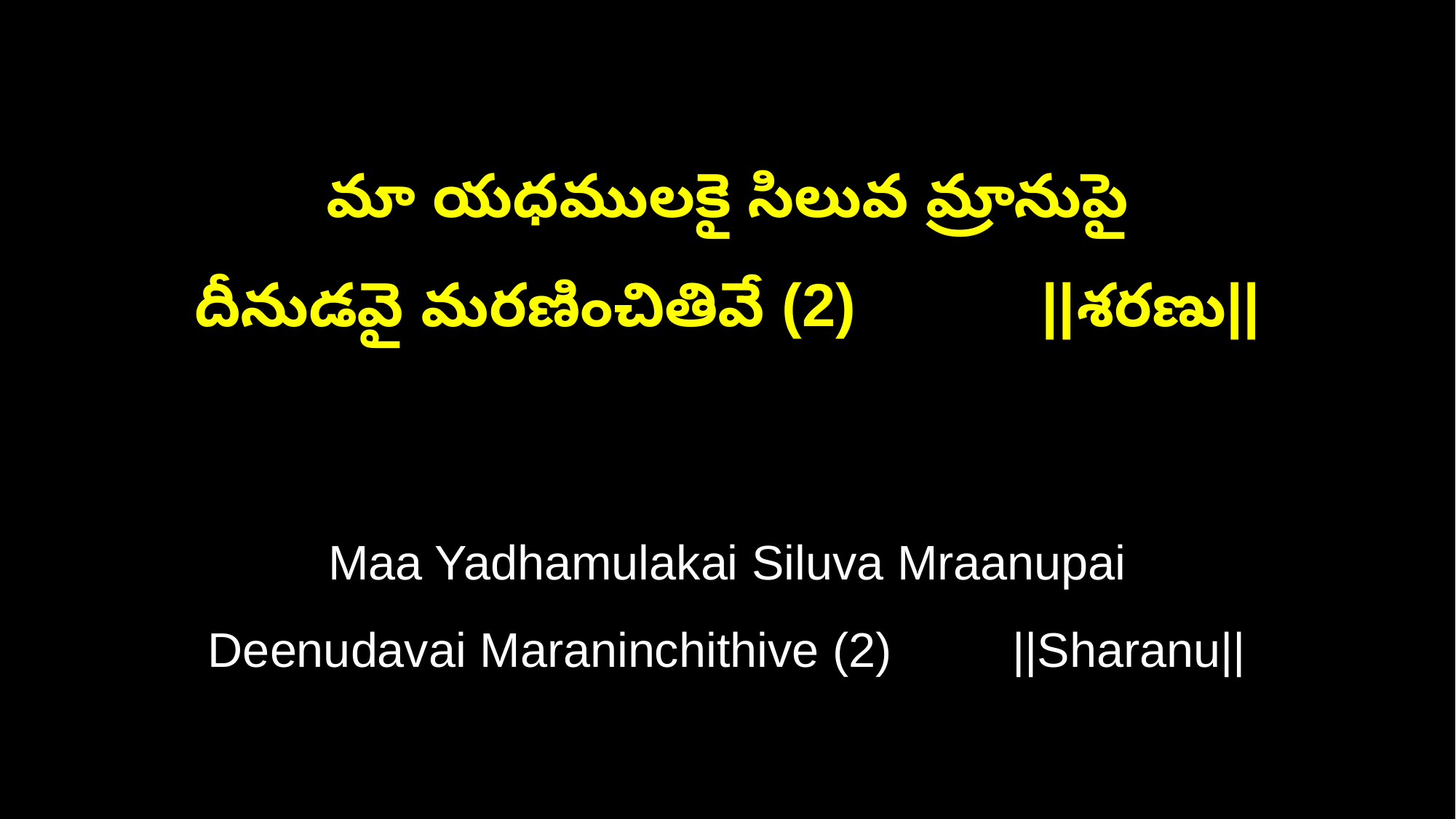

మా యధములకై సిలువ మ్రానుపై
దీనుడవై మరణించితివే (2)           ||శరణు||
Maa Yadhamulakai Siluva Mraanupai
Deenudavai Maraninchithive (2)         ||Sharanu||